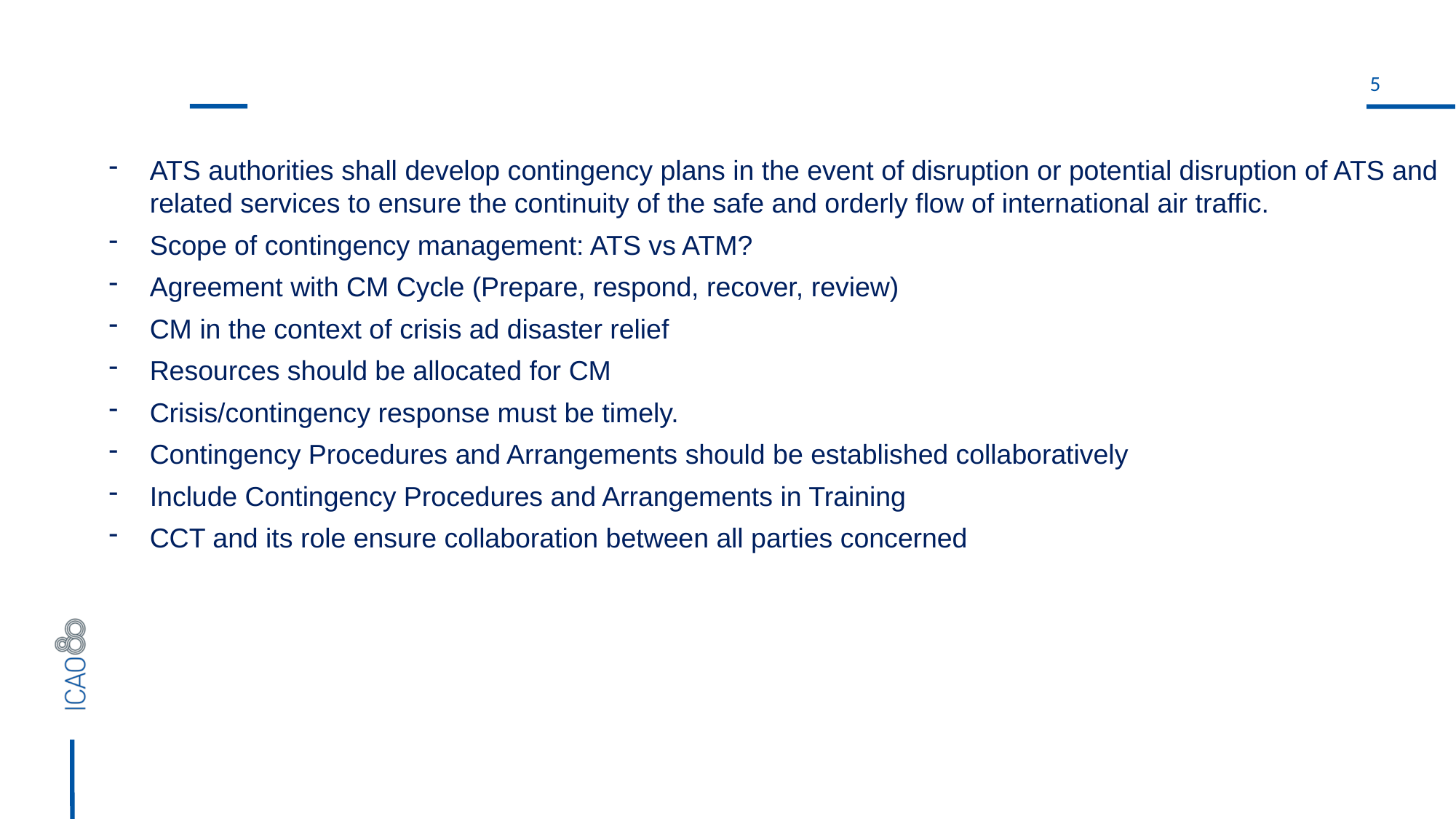

#
ATS authorities shall develop contingency plans in the event of disruption or potential disruption of ATS and related services to ensure the continuity of the safe and orderly flow of international air traffic.
Scope of contingency management: ATS vs ATM?
Agreement with CM Cycle (Prepare, respond, recover, review)
CM in the context of crisis ad disaster relief
Resources should be allocated for CM
Crisis/contingency response must be timely.
Contingency Procedures and Arrangements should be established collaboratively
Include Contingency Procedures and Arrangements in Training
CCT and its role ensure collaboration between all parties concerned